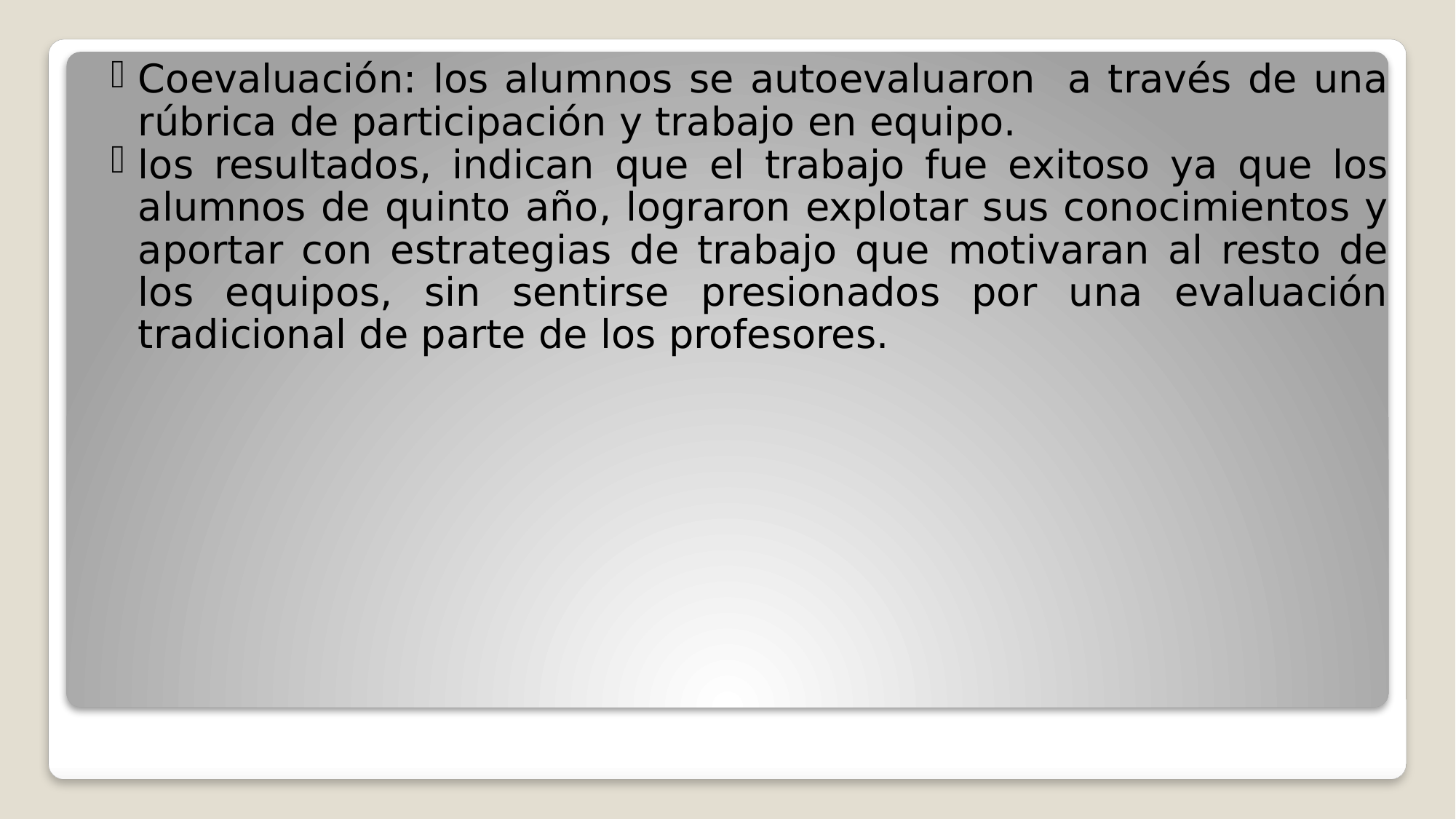

Coevaluación: los alumnos se autoevaluaron  a través de una rúbrica de participación y trabajo en equipo.
los resultados, indican que el trabajo fue exitoso ya que los alumnos de quinto año, lograron explotar sus conocimientos y aportar con estrategias de trabajo que motivaran al resto de los equipos, sin sentirse presionados por una evaluación tradicional de parte de los profesores.